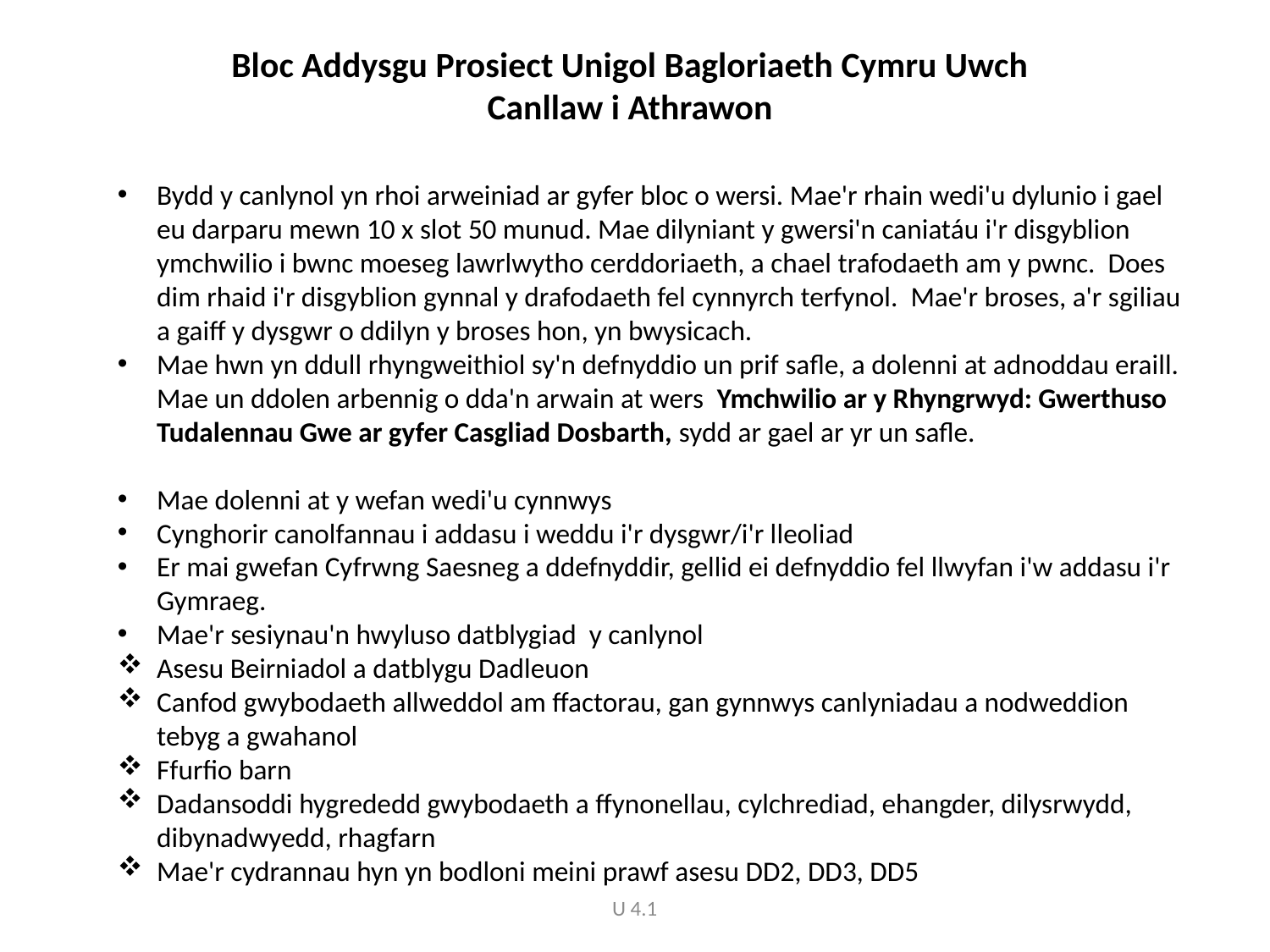

Bloc Addysgu Prosiect Unigol Bagloriaeth Cymru Uwch
Canllaw i Athrawon
Bydd y canlynol yn rhoi arweiniad ar gyfer bloc o wersi. Mae'r rhain wedi'u dylunio i gael eu darparu mewn 10 x slot 50 munud. Mae dilyniant y gwersi'n caniatáu i'r disgyblion ymchwilio i bwnc moeseg lawrlwytho cerddoriaeth, a chael trafodaeth am y pwnc.  Does dim rhaid i'r disgyblion gynnal y drafodaeth fel cynnyrch terfynol.  Mae'r broses, a'r sgiliau a gaiff y dysgwr o ddilyn y broses hon, yn bwysicach.
Mae hwn yn ddull rhyngweithiol sy'n defnyddio un prif safle, a dolenni at adnoddau eraill.  Mae un ddolen arbennig o dda'n arwain at wers  Ymchwilio ar y Rhyngrwyd: Gwerthuso Tudalennau Gwe ar gyfer Casgliad Dosbarth, sydd ar gael ar yr un safle.

Mae dolenni at y wefan wedi'u cynnwys
Cynghorir canolfannau i addasu i weddu i'r dysgwr/i'r lleoliad
Er mai gwefan Cyfrwng Saesneg a ddefnyddir, gellid ei defnyddio fel llwyfan i'w addasu i'r Gymraeg.
Mae'r sesiynau'n hwyluso datblygiad  y canlynol
Asesu Beirniadol a datblygu Dadleuon
Canfod gwybodaeth allweddol am ffactorau, gan gynnwys canlyniadau a nodweddion tebyg a gwahanol
Ffurfio barn
Dadansoddi hygrededd gwybodaeth a ffynonellau, cylchrediad, ehangder, dilysrwydd, dibynadwyedd, rhagfarn
Mae'r cydrannau hyn yn bodloni meini prawf asesu DD2, DD3, DD5
U 4.1